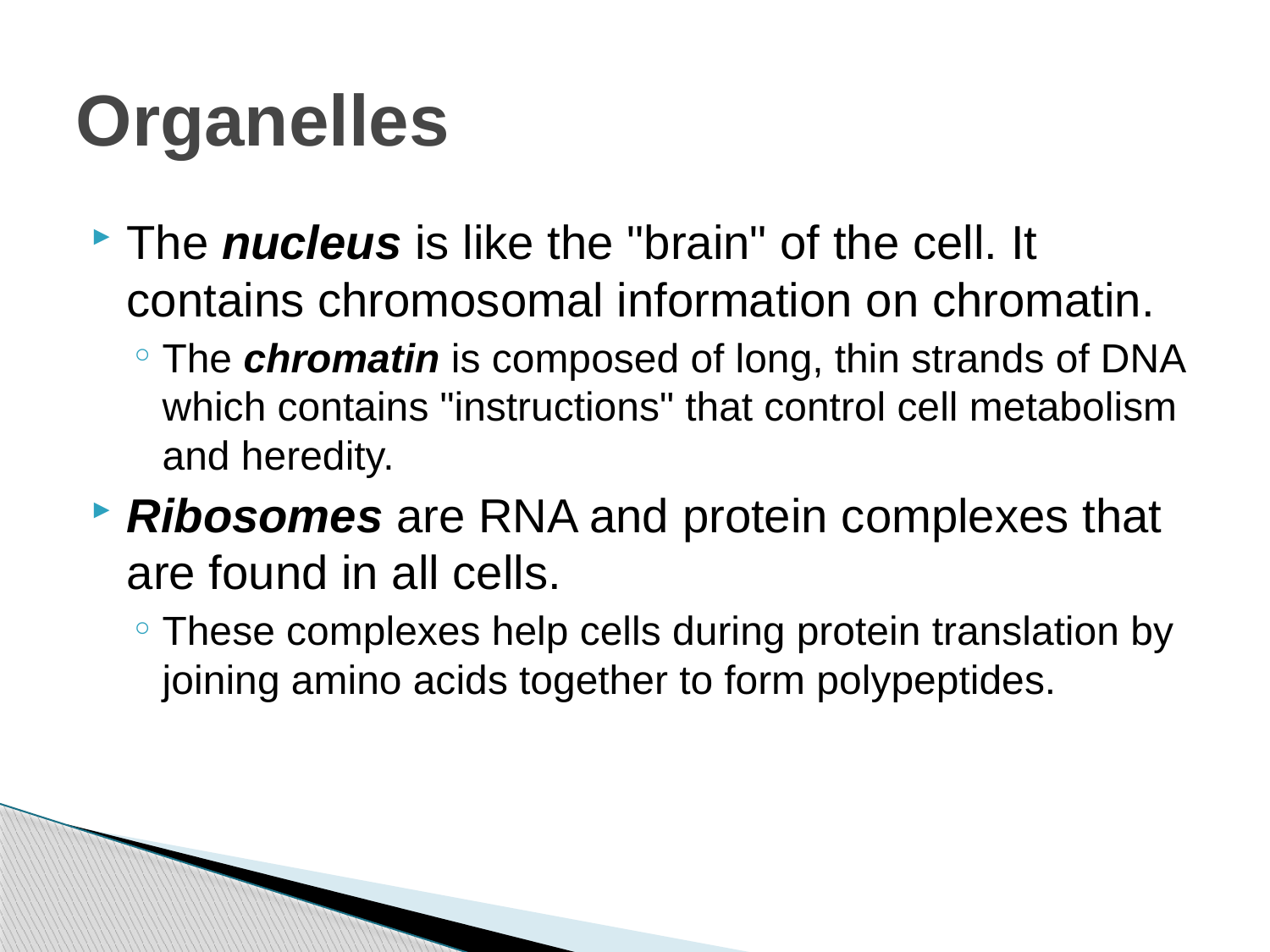

# Organelles
The nucleus is like the "brain" of the cell. It contains chromosomal information on chromatin.
The chromatin is composed of long, thin strands of DNA which contains "instructions" that control cell metabolism and heredity.
Ribosomes are RNA and protein complexes that are found in all cells.
These complexes help cells during protein translation by joining amino acids together to form polypeptides.